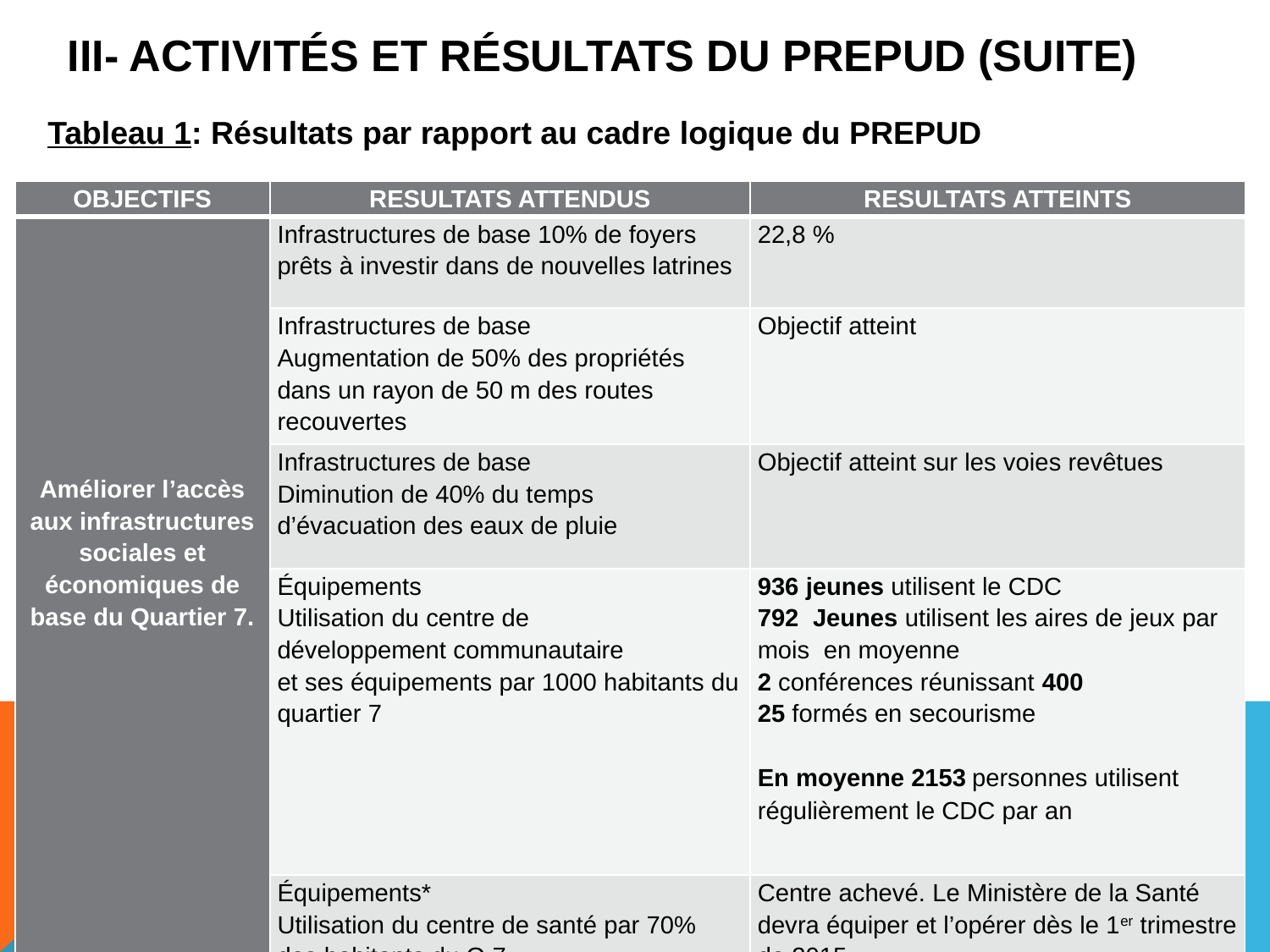

# III- Activités et résultats du PREPUD (suite)
Tableau 1: Résultats par rapport au cadre logique du PREPUD

| OBJECTIFS | RESULTATS ATTENDUS | RESULTATS ATTEINTS |
| --- | --- | --- |
| Améliorer l’accès aux infrastructures sociales et économiques de base du Quartier 7. | Infrastructures de base 10% de foyers prêts à investir dans de nouvelles latrines | 22,8 % |
|  | Infrastructures de base Augmentation de 50% des propriétés dans un rayon de 50 m des routes recouvertes | Objectif atteint |
|  | Infrastructures de base Diminution de 40% du temps d’évacuation des eaux de pluie | Objectif atteint sur les voies revêtues |
|  | Équipements Utilisation du centre de développement communautaire et ses équipements par 1000 habitants du quartier 7 | 936 jeunes utilisent le CDC 792 Jeunes utilisent les aires de jeux par mois en moyenne 2 conférences réunissant 400 25 formés en secourisme En moyenne 2153 personnes utilisent régulièrement le CDC par an |
|  | Équipements\* Utilisation du centre de santé par 70% des habitants du Q.7 | Centre achevé. Le Ministère de la Santé devra équiper et l’opérer dès le 1er trimestre de 2015. |